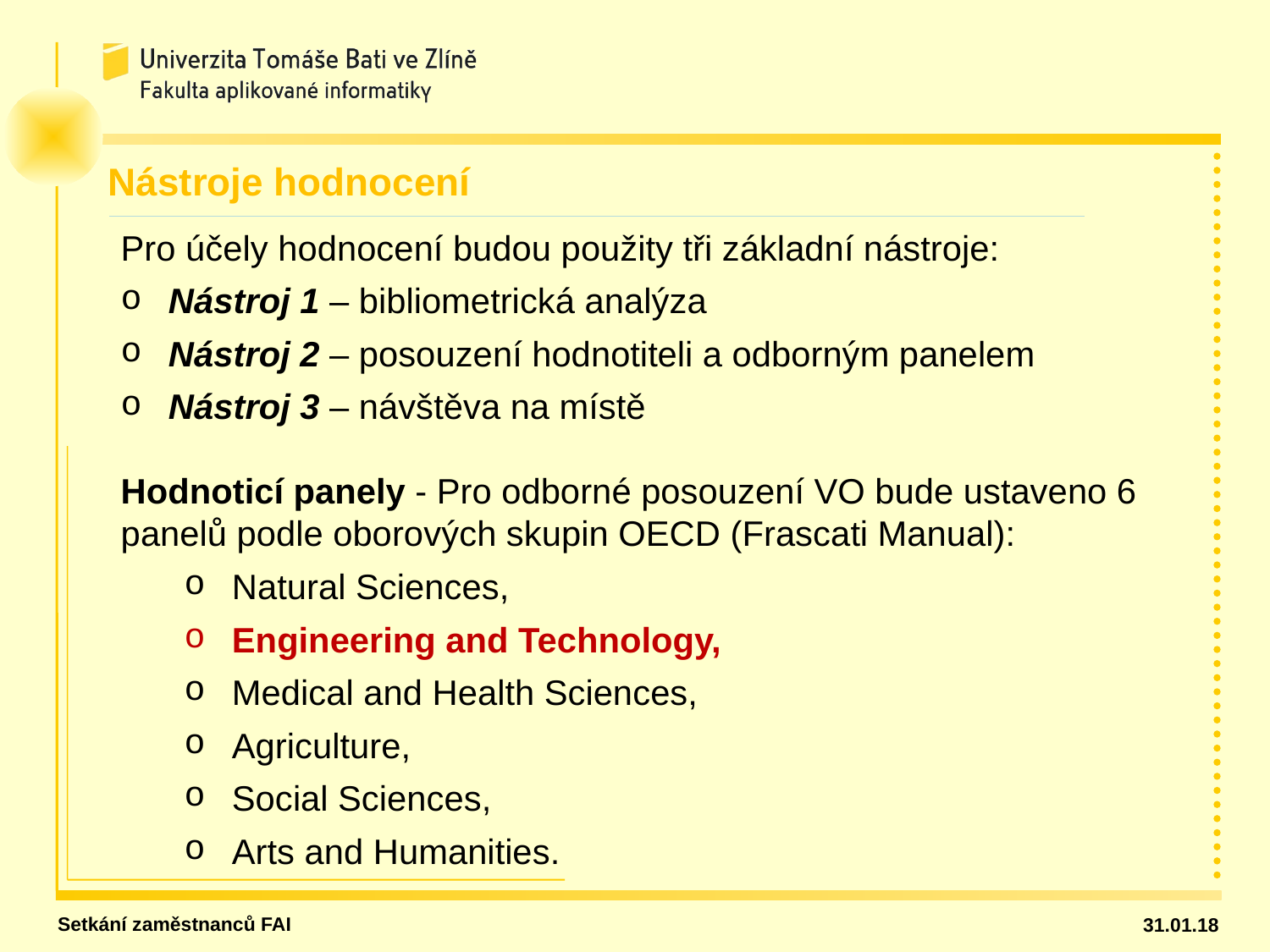

Nástroje hodnocení

Pro účely hodnocení budou použity tři základní nástroje:
Nástroj 1 – bibliometrická analýza
Nástroj 2 – posouzení hodnotiteli a odborným panelem
Nástroj 3 – návštěva na místě

Hodnoticí panely - Pro odborné posouzení VO bude ustaveno 6 panelů podle oborových skupin OECD (Frascati Manual):
Natural Sciences,
Engineering and Technology,
Medical and Health Sciences,
Agriculture,
Social Sciences,
Arts and Humanities.
Setkání zaměstnanců FAI
31.01.18